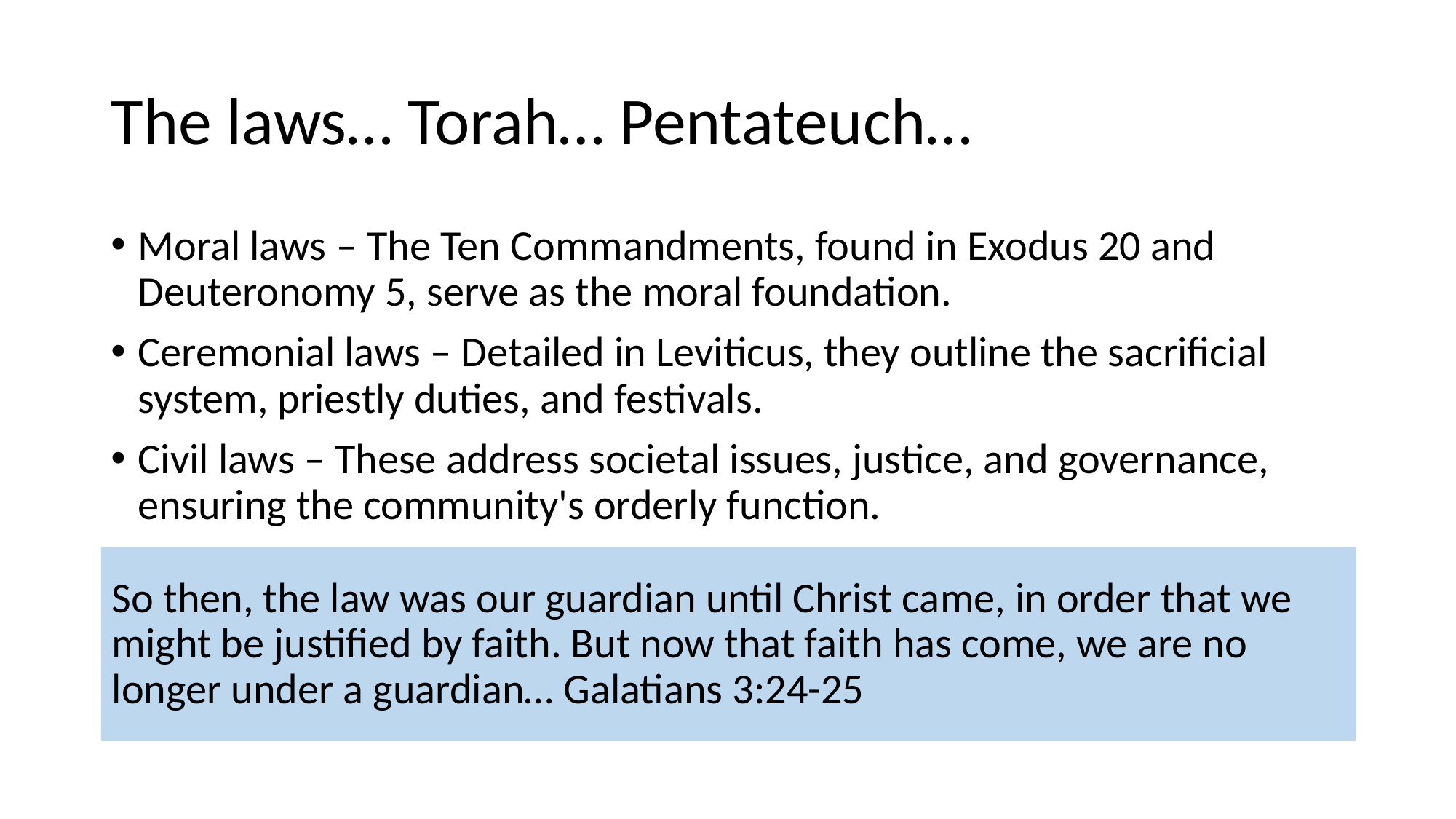

# The laws… Torah… Pentateuch…
Moral laws – The Ten Commandments, found in Exodus 20 and Deuteronomy 5, serve as the moral foundation.
Ceremonial laws – Detailed in Leviticus, they outline the sacrificial system, priestly duties, and festivals.
Civil laws – These address societal issues, justice, and governance, ensuring the community's orderly function.
So then, the law was our guardian until Christ came, in order that we might be justified by faith. But now that faith has come, we are no longer under a guardian… Galatians 3:24-25